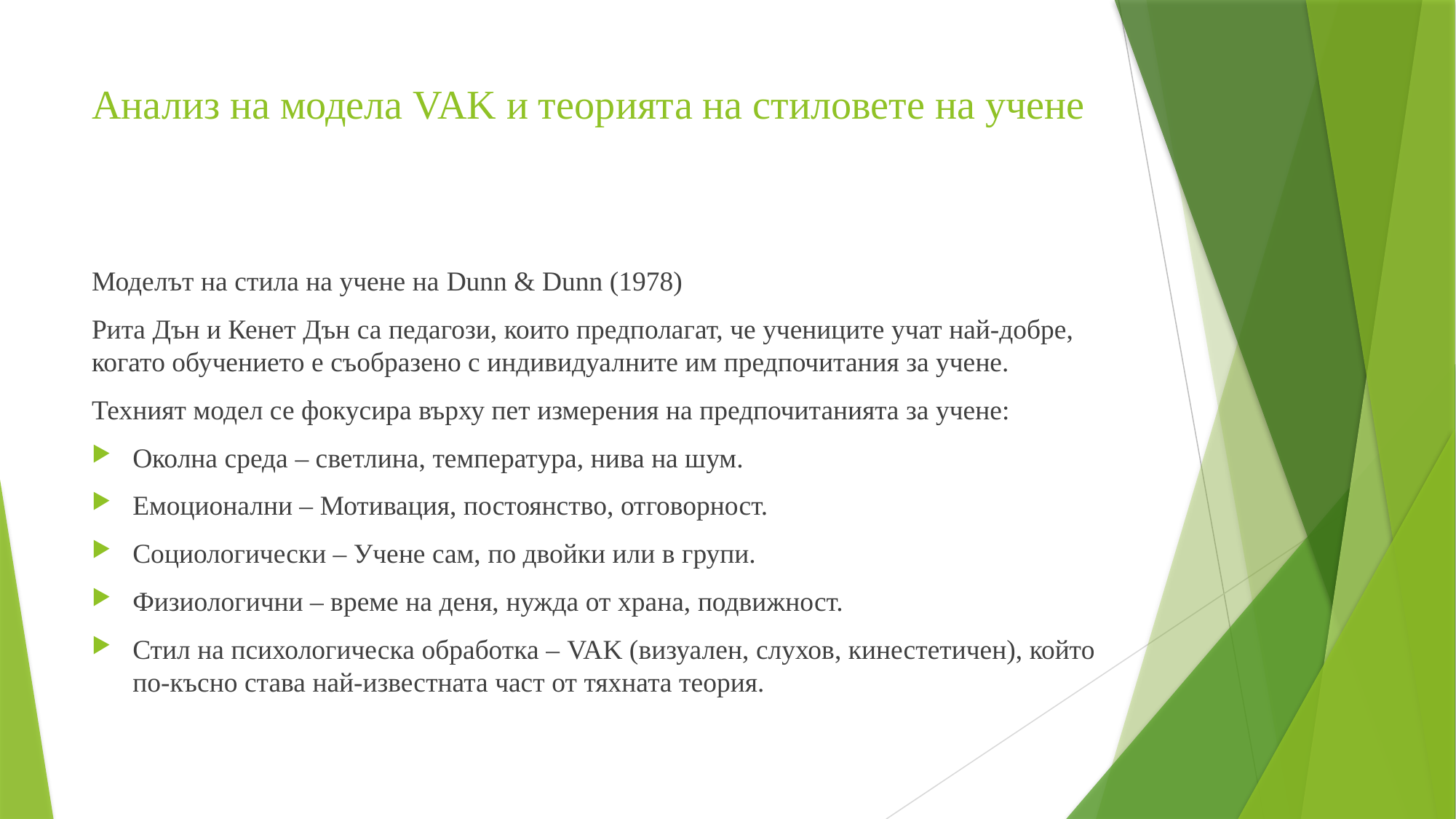

# Aнализ на модела VAK и теорията на стиловете на учене
Моделът на стила на учене на Dunn & Dunn (1978)
Рита Дън и Кенет Дън са педагози, които предполагат, че учениците учат най-добре, когато обучението е съобразено с индивидуалните им предпочитания за учене.
Техният модел се фокусира върху пет измерения на предпочитанията за учене:
Околна среда – светлина, температура, нива на шум.
Емоционални – Мотивация, постоянство, отговорност.
Социологически – Учене сам, по двойки или в групи.
Физиологични – време на деня, нужда от храна, подвижност.
Стил на психологическа обработка – VAK (визуален, слухов, кинестетичен), който по-късно става най-известната част от тяхната теория.